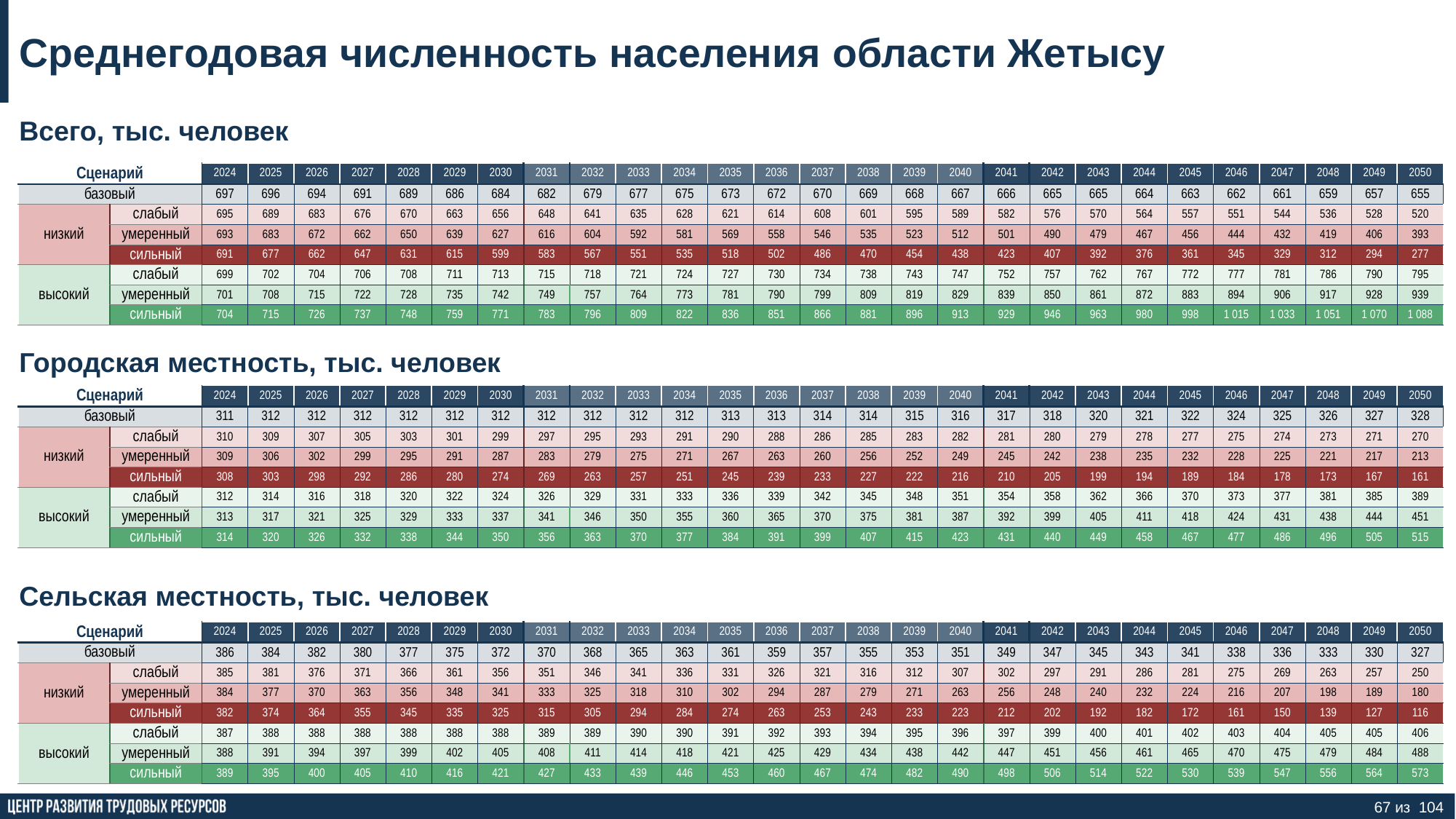

Среднегодовая численность населения области Жетысу
Всего, тыс. человек
| Сценарий |  | 2024 | 2025 | 2026 | 2027 | 2028 | 2029 | 2030 | 2031 | 2032 | 2033 | 2034 | 2035 | 2036 | 2037 | 2038 | 2039 | 2040 | 2041 | 2042 | 2043 | 2044 | 2045 | 2046 | 2047 | 2048 | 2049 | 2050 |
| --- | --- | --- | --- | --- | --- | --- | --- | --- | --- | --- | --- | --- | --- | --- | --- | --- | --- | --- | --- | --- | --- | --- | --- | --- | --- | --- | --- | --- |
| базовый |  | 697 | 696 | 694 | 691 | 689 | 686 | 684 | 682 | 679 | 677 | 675 | 673 | 672 | 670 | 669 | 668 | 667 | 666 | 665 | 665 | 664 | 663 | 662 | 661 | 659 | 657 | 655 |
| низкий | слабый | 695 | 689 | 683 | 676 | 670 | 663 | 656 | 648 | 641 | 635 | 628 | 621 | 614 | 608 | 601 | 595 | 589 | 582 | 576 | 570 | 564 | 557 | 551 | 544 | 536 | 528 | 520 |
|  | умеренный | 693 | 683 | 672 | 662 | 650 | 639 | 627 | 616 | 604 | 592 | 581 | 569 | 558 | 546 | 535 | 523 | 512 | 501 | 490 | 479 | 467 | 456 | 444 | 432 | 419 | 406 | 393 |
|  | сильный | 691 | 677 | 662 | 647 | 631 | 615 | 599 | 583 | 567 | 551 | 535 | 518 | 502 | 486 | 470 | 454 | 438 | 423 | 407 | 392 | 376 | 361 | 345 | 329 | 312 | 294 | 277 |
| высокий | слабый | 699 | 702 | 704 | 706 | 708 | 711 | 713 | 715 | 718 | 721 | 724 | 727 | 730 | 734 | 738 | 743 | 747 | 752 | 757 | 762 | 767 | 772 | 777 | 781 | 786 | 790 | 795 |
|  | умеренный | 701 | 708 | 715 | 722 | 728 | 735 | 742 | 749 | 757 | 764 | 773 | 781 | 790 | 799 | 809 | 819 | 829 | 839 | 850 | 861 | 872 | 883 | 894 | 906 | 917 | 928 | 939 |
|  | сильный | 704 | 715 | 726 | 737 | 748 | 759 | 771 | 783 | 796 | 809 | 822 | 836 | 851 | 866 | 881 | 896 | 913 | 929 | 946 | 963 | 980 | 998 | 1 015 | 1 033 | 1 051 | 1 070 | 1 088 |
Городская местность, тыс. человек
| Сценарий |  | 2024 | 2025 | 2026 | 2027 | 2028 | 2029 | 2030 | 2031 | 2032 | 2033 | 2034 | 2035 | 2036 | 2037 | 2038 | 2039 | 2040 | 2041 | 2042 | 2043 | 2044 | 2045 | 2046 | 2047 | 2048 | 2049 | 2050 |
| --- | --- | --- | --- | --- | --- | --- | --- | --- | --- | --- | --- | --- | --- | --- | --- | --- | --- | --- | --- | --- | --- | --- | --- | --- | --- | --- | --- | --- |
| базовый |  | 311 | 312 | 312 | 312 | 312 | 312 | 312 | 312 | 312 | 312 | 312 | 313 | 313 | 314 | 314 | 315 | 316 | 317 | 318 | 320 | 321 | 322 | 324 | 325 | 326 | 327 | 328 |
| низкий | слабый | 310 | 309 | 307 | 305 | 303 | 301 | 299 | 297 | 295 | 293 | 291 | 290 | 288 | 286 | 285 | 283 | 282 | 281 | 280 | 279 | 278 | 277 | 275 | 274 | 273 | 271 | 270 |
|  | умеренный | 309 | 306 | 302 | 299 | 295 | 291 | 287 | 283 | 279 | 275 | 271 | 267 | 263 | 260 | 256 | 252 | 249 | 245 | 242 | 238 | 235 | 232 | 228 | 225 | 221 | 217 | 213 |
|  | сильный | 308 | 303 | 298 | 292 | 286 | 280 | 274 | 269 | 263 | 257 | 251 | 245 | 239 | 233 | 227 | 222 | 216 | 210 | 205 | 199 | 194 | 189 | 184 | 178 | 173 | 167 | 161 |
| высокий | слабый | 312 | 314 | 316 | 318 | 320 | 322 | 324 | 326 | 329 | 331 | 333 | 336 | 339 | 342 | 345 | 348 | 351 | 354 | 358 | 362 | 366 | 370 | 373 | 377 | 381 | 385 | 389 |
|  | умеренный | 313 | 317 | 321 | 325 | 329 | 333 | 337 | 341 | 346 | 350 | 355 | 360 | 365 | 370 | 375 | 381 | 387 | 392 | 399 | 405 | 411 | 418 | 424 | 431 | 438 | 444 | 451 |
|  | сильный | 314 | 320 | 326 | 332 | 338 | 344 | 350 | 356 | 363 | 370 | 377 | 384 | 391 | 399 | 407 | 415 | 423 | 431 | 440 | 449 | 458 | 467 | 477 | 486 | 496 | 505 | 515 |
Сельская местность, тыс. человек
| Сценарий |  | 2024 | 2025 | 2026 | 2027 | 2028 | 2029 | 2030 | 2031 | 2032 | 2033 | 2034 | 2035 | 2036 | 2037 | 2038 | 2039 | 2040 | 2041 | 2042 | 2043 | 2044 | 2045 | 2046 | 2047 | 2048 | 2049 | 2050 |
| --- | --- | --- | --- | --- | --- | --- | --- | --- | --- | --- | --- | --- | --- | --- | --- | --- | --- | --- | --- | --- | --- | --- | --- | --- | --- | --- | --- | --- |
| базовый |  | 386 | 384 | 382 | 380 | 377 | 375 | 372 | 370 | 368 | 365 | 363 | 361 | 359 | 357 | 355 | 353 | 351 | 349 | 347 | 345 | 343 | 341 | 338 | 336 | 333 | 330 | 327 |
| низкий | слабый | 385 | 381 | 376 | 371 | 366 | 361 | 356 | 351 | 346 | 341 | 336 | 331 | 326 | 321 | 316 | 312 | 307 | 302 | 297 | 291 | 286 | 281 | 275 | 269 | 263 | 257 | 250 |
|  | умеренный | 384 | 377 | 370 | 363 | 356 | 348 | 341 | 333 | 325 | 318 | 310 | 302 | 294 | 287 | 279 | 271 | 263 | 256 | 248 | 240 | 232 | 224 | 216 | 207 | 198 | 189 | 180 |
|  | сильный | 382 | 374 | 364 | 355 | 345 | 335 | 325 | 315 | 305 | 294 | 284 | 274 | 263 | 253 | 243 | 233 | 223 | 212 | 202 | 192 | 182 | 172 | 161 | 150 | 139 | 127 | 116 |
| высокий | слабый | 387 | 388 | 388 | 388 | 388 | 388 | 388 | 389 | 389 | 390 | 390 | 391 | 392 | 393 | 394 | 395 | 396 | 397 | 399 | 400 | 401 | 402 | 403 | 404 | 405 | 405 | 406 |
|  | умеренный | 388 | 391 | 394 | 397 | 399 | 402 | 405 | 408 | 411 | 414 | 418 | 421 | 425 | 429 | 434 | 438 | 442 | 447 | 451 | 456 | 461 | 465 | 470 | 475 | 479 | 484 | 488 |
|  | сильный | 389 | 395 | 400 | 405 | 410 | 416 | 421 | 427 | 433 | 439 | 446 | 453 | 460 | 467 | 474 | 482 | 490 | 498 | 506 | 514 | 522 | 530 | 539 | 547 | 556 | 564 | 573 |
67 из  104